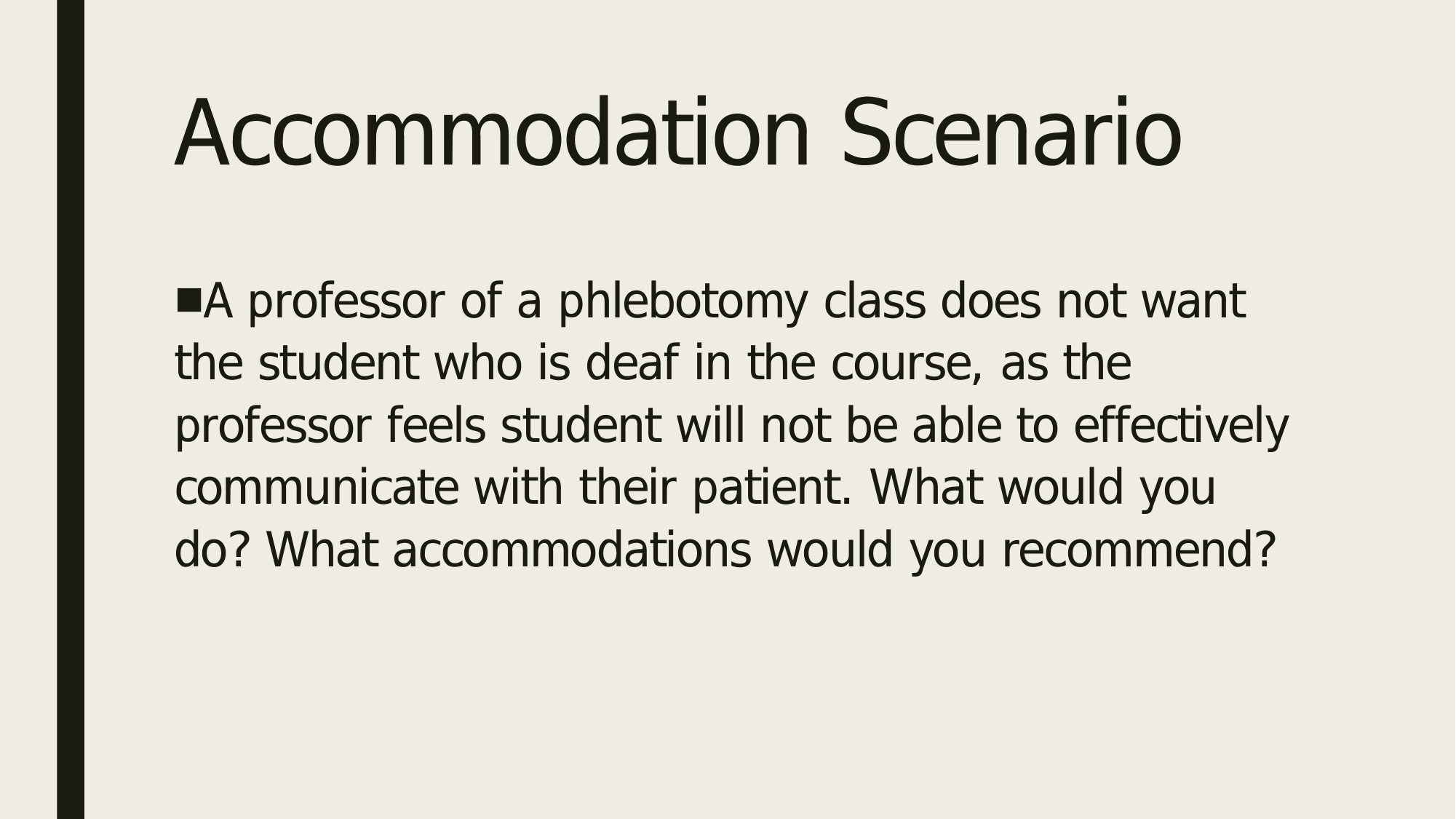

# Accommodation Scenario
A professor of a phlebotomy class does not want the student who is deaf in the course, as the professor feels student will not be able to effectively communicate with their patient. What would you do? What accommodations would you recommend?